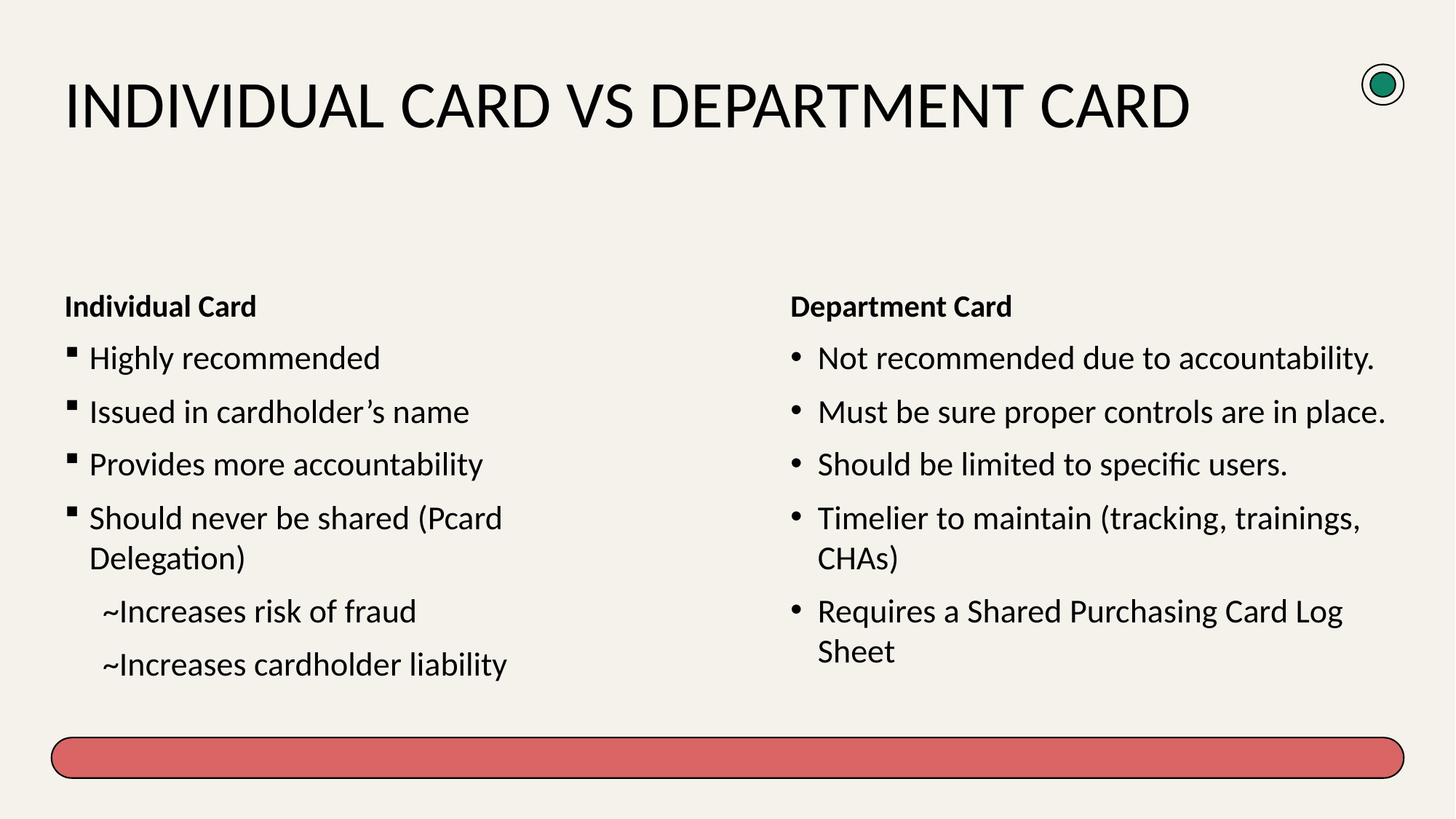

# Individual card vs department card
Individual Card
Highly recommended
Issued in cardholder’s name
Provides more accountability
Should never be shared (Pcard Delegation)
     ~Increases risk of fraud
     ~Increases cardholder liability

Department Card
Not recommended due to accountability.
Must be sure proper controls are in place.
Should be limited to specific users.
Timelier to maintain (tracking, trainings, CHAs)
Requires a Shared Purchasing Card Log Sheet